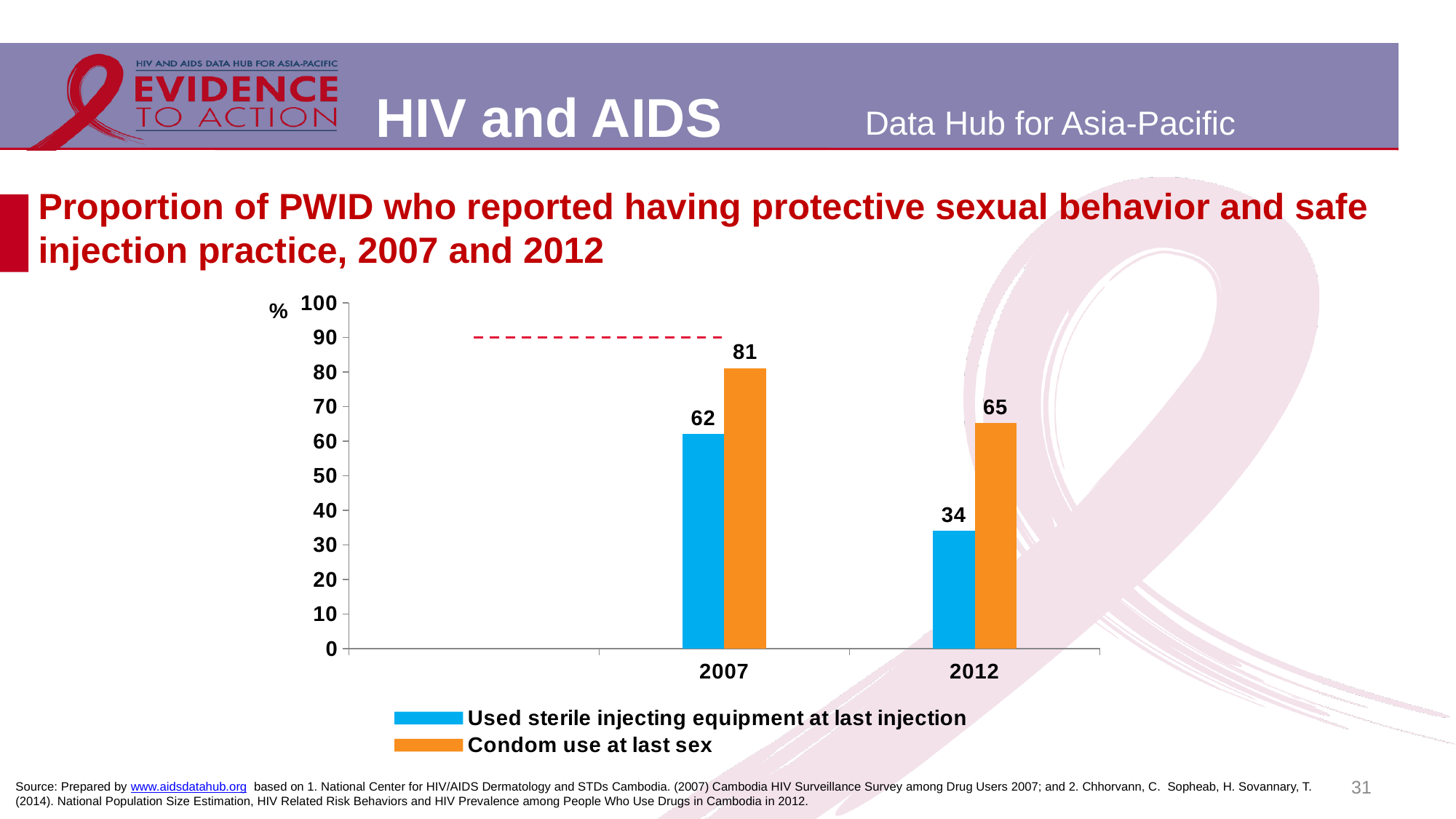

# Proportion of PWID who reported having protective sexual behavior and safe injection practice, 2007 and 2012

### Chart

| Category | Used sterile injecting equipment at last injection | Condom use at last sex | tar |
|---|---|---|---|
| 2007 | 62.0 | 81.0 | 90.0 |
| 2012 | 34.0 | 65.2 | 90.0 |
31
Source: Prepared by www.aidsdatahub.org  based on 1. National Center for HIV/AIDS Dermatology and STDs Cambodia. (2007) Cambodia HIV Surveillance Survey among Drug Users 2007; and 2. Chhorvann, C.  Sopheab, H. Sovannary, T.  (2014). National Population Size Estimation, HIV Related Risk Behaviors and HIV Prevalence among People Who Use Drugs in Cambodia in 2012.